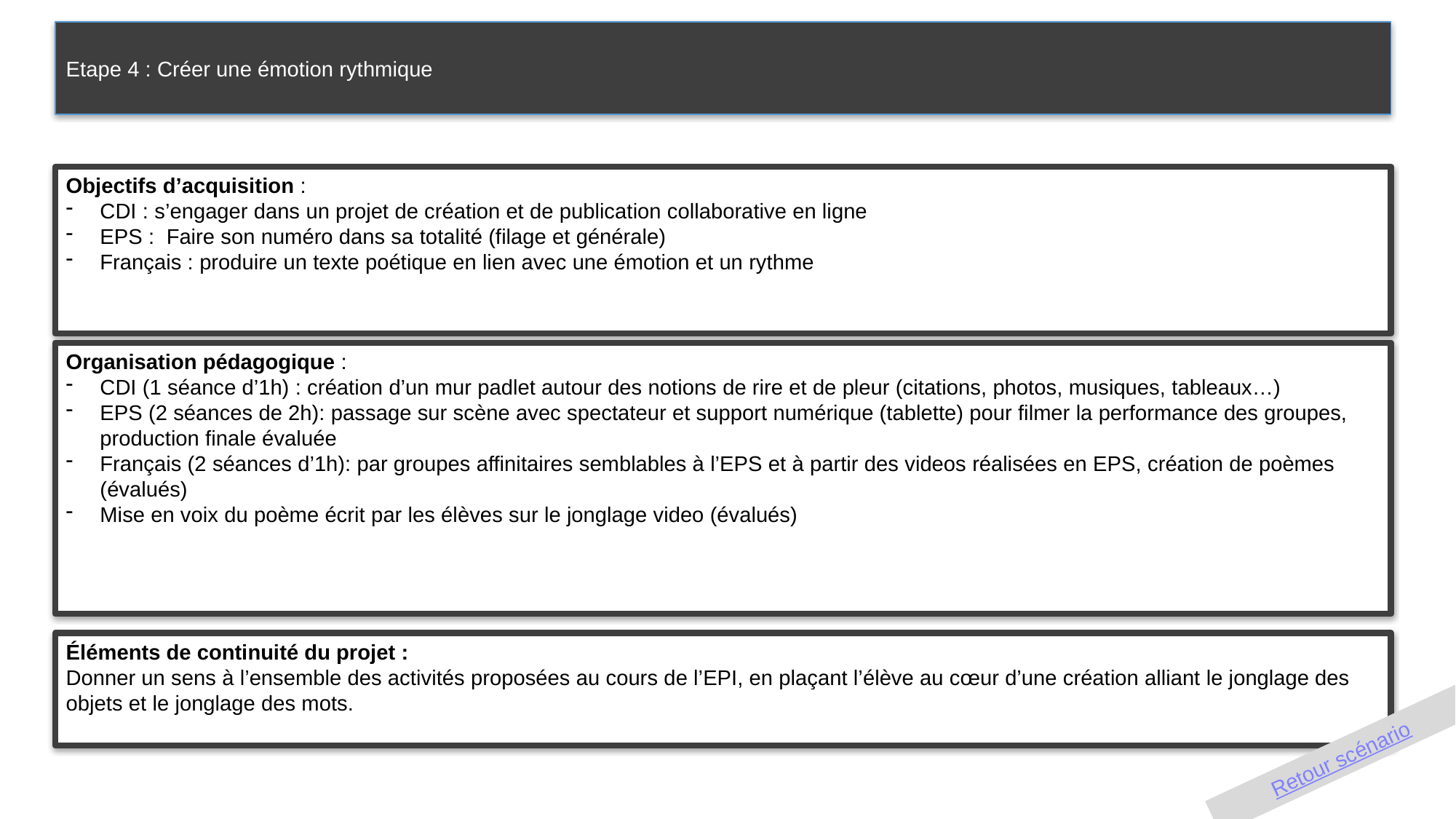

Etape 4 : Créer une émotion rythmique
Objectifs d’acquisition :
CDI : s’engager dans un projet de création et de publication collaborative en ligne
EPS :  Faire son numéro dans sa totalité (filage et générale)
Français : produire un texte poétique en lien avec une émotion et un rythme
Organisation pédagogique :
CDI (1 séance d’1h) : création d’un mur padlet autour des notions de rire et de pleur (citations, photos, musiques, tableaux…)
EPS (2 séances de 2h): passage sur scène avec spectateur et support numérique (tablette) pour filmer la performance des groupes, production finale évaluée
Français (2 séances d’1h): par groupes affinitaires semblables à l’EPS et à partir des videos réalisées en EPS, création de poèmes (évalués)
Mise en voix du poème écrit par les élèves sur le jonglage video (évalués)

Éléments de continuité du projet :
Donner un sens à l’ensemble des activités proposées au cours de l’EPI, en plaçant l’élève au cœur d’une création alliant le jonglage des objets et le jonglage des mots.
Retour scénario